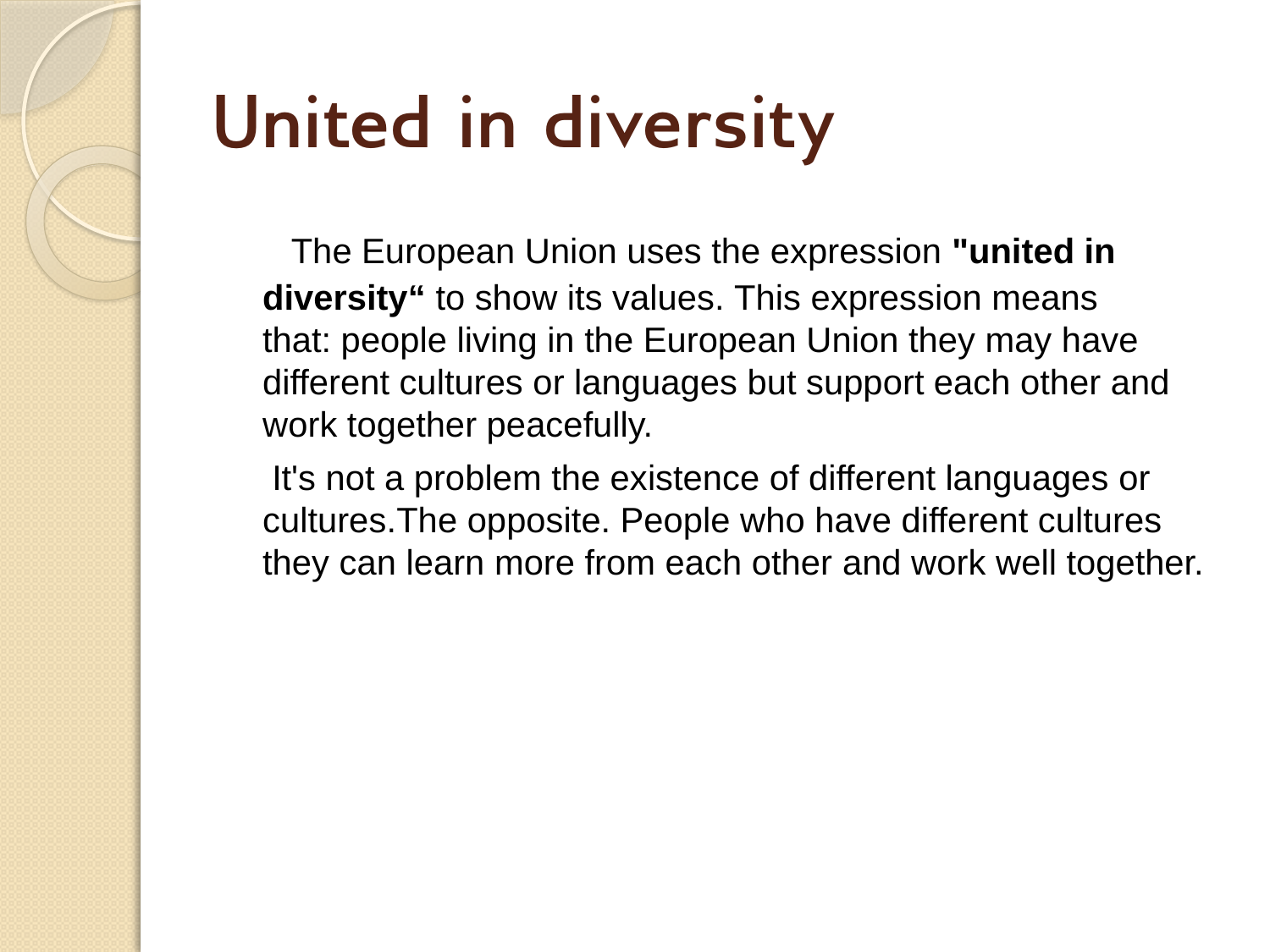

# United in diversity
    The European Union uses the expression "united in diversity“ to show its values. This expression means that: people living in the European Union they may have different cultures or languages but support each other and work together peacefully.
     It's not a problem the existence of different languages ​​or cultures.The opposite. People who have different cultures they can learn more from each other and work well together.